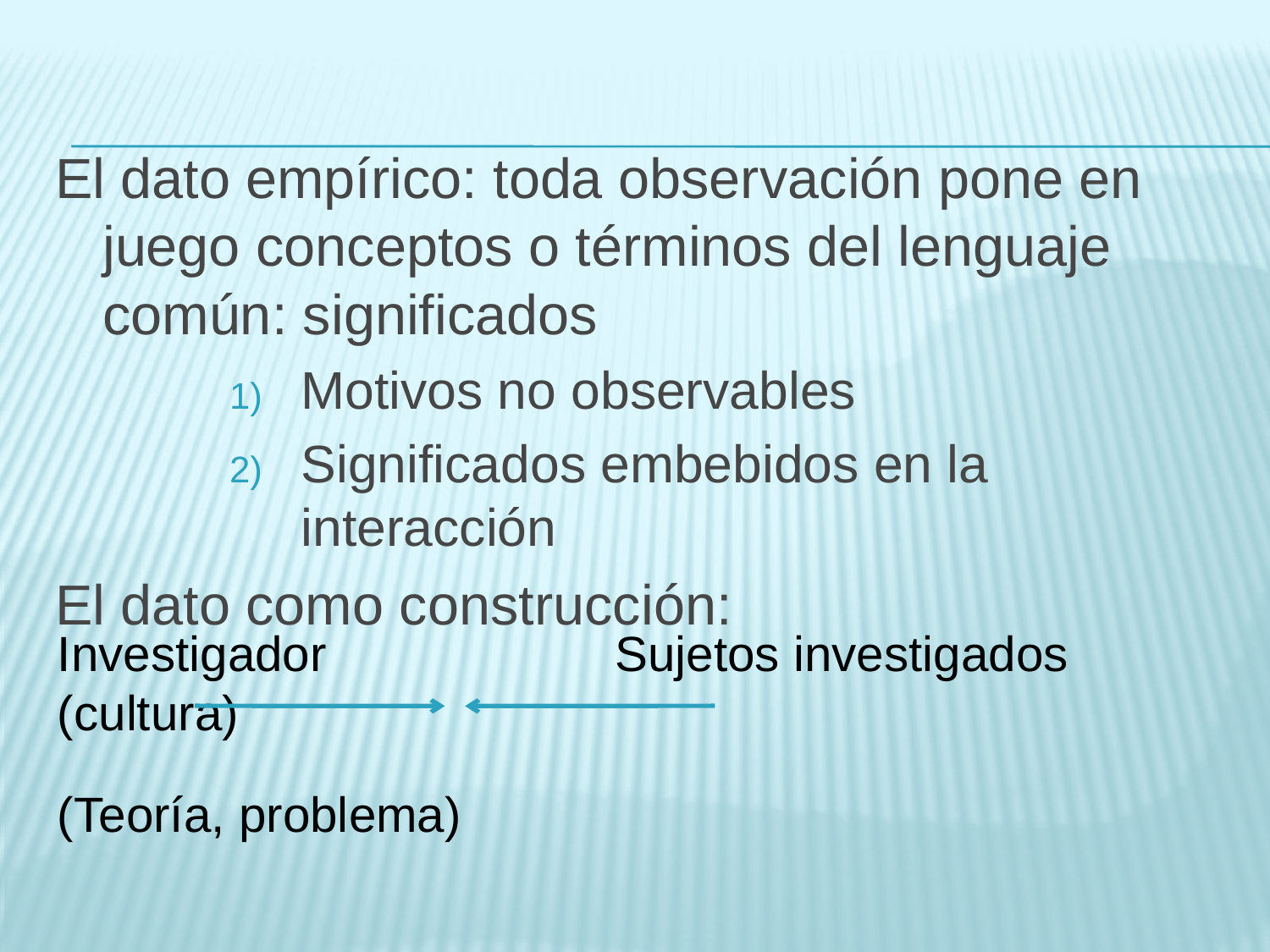

El dato empírico: toda observación pone en juego conceptos o términos del lenguaje común: significados
Motivos no observables
Significados embebidos en la interacción
El dato como construcción:
Investigador                     Sujetos investigados (cultura)

(Teoría, problema)